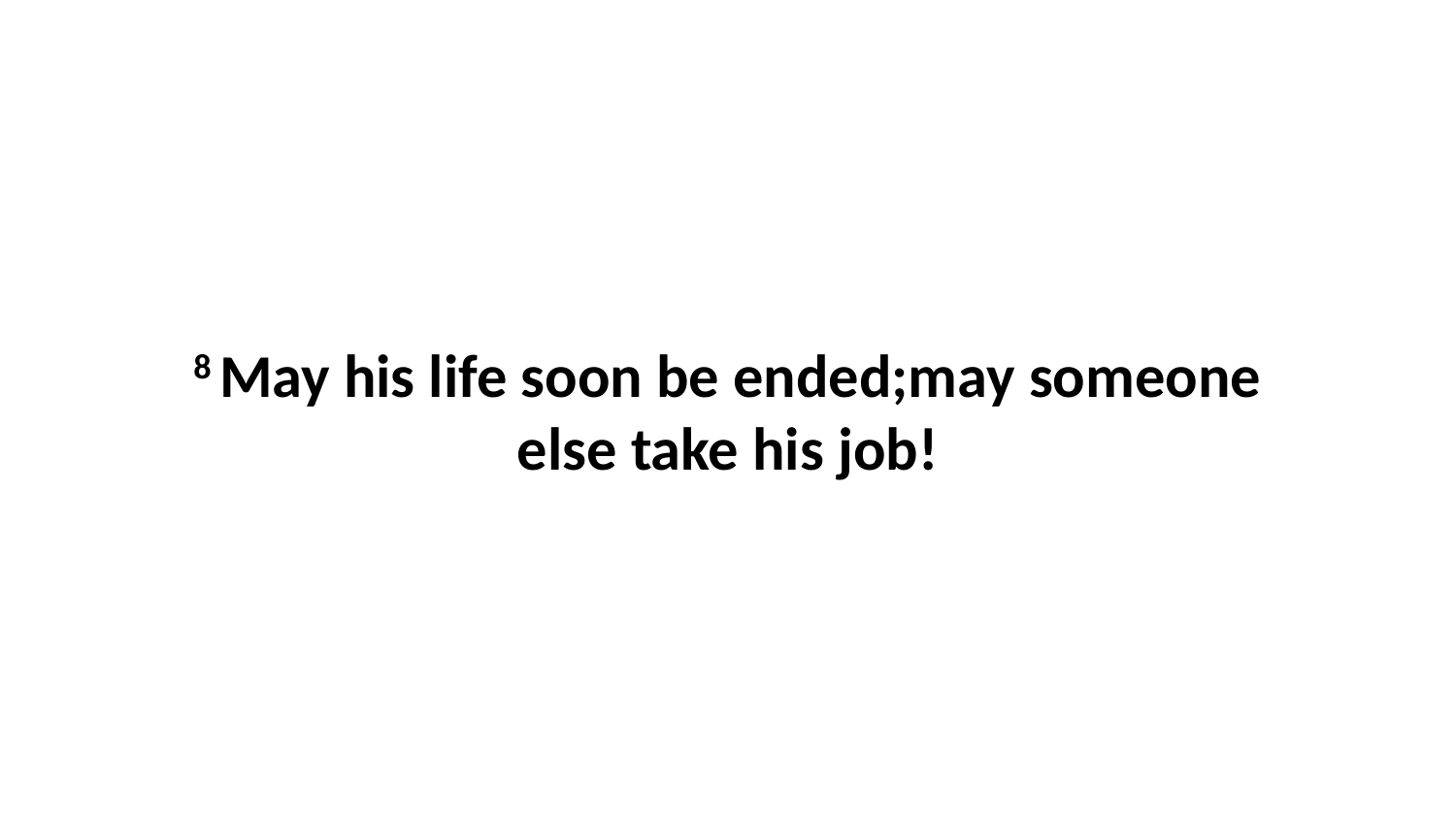

8 May his life soon be ended;may someone else take his job!